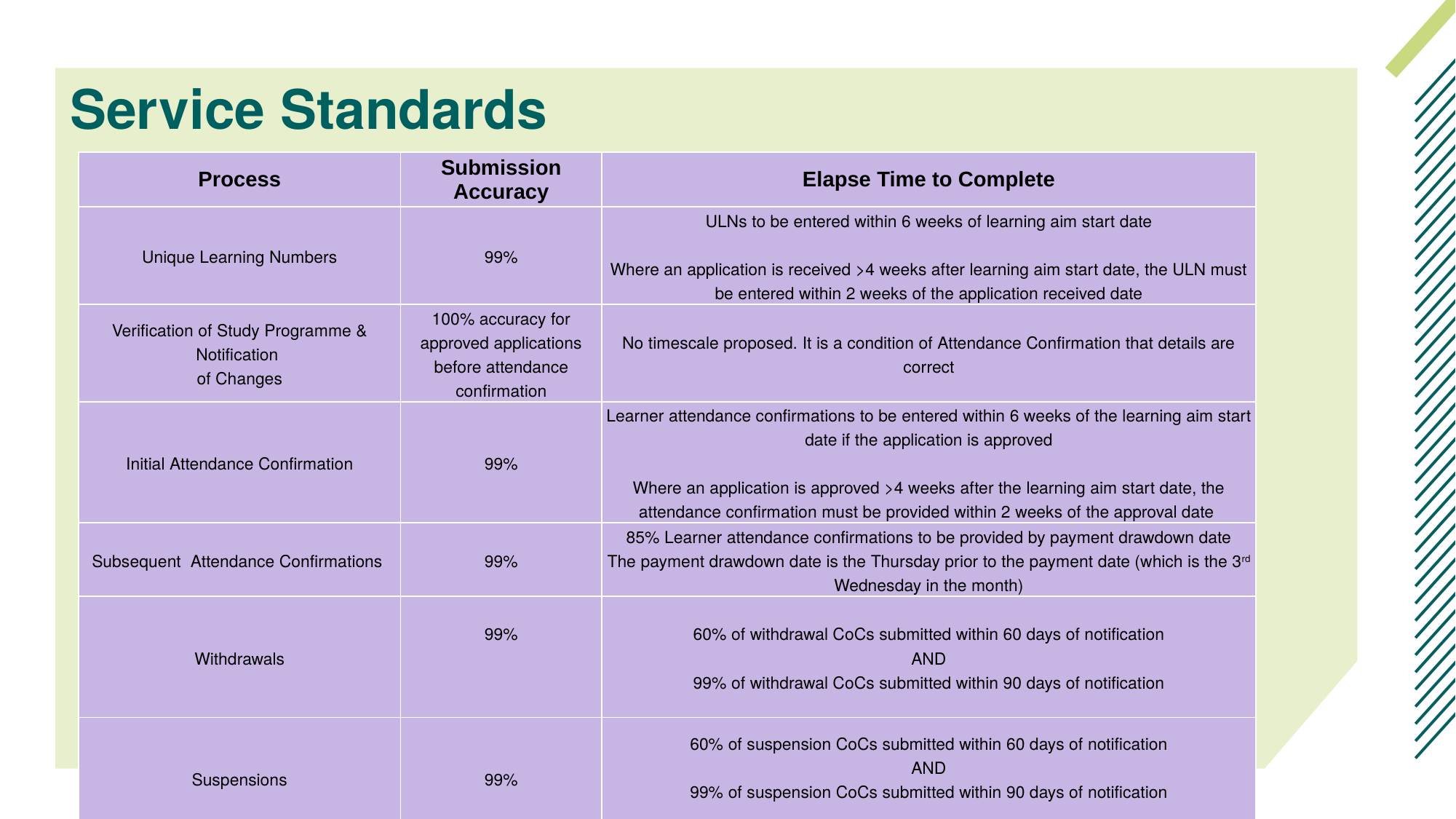

# Service Standards
| Process | Submission Accuracy | Elapse Time to Complete |
| --- | --- | --- |
| Unique Learning Numbers | 99% | ULNs to be entered within 6 weeks of learning aim start date Where an application is received >4 weeks after learning aim start date, the ULN must be entered within 2 weeks of the application received date |
| Verification of Study Programme & Notification of Changes | 100% accuracy for approved applications before attendance confirmation | No timescale proposed. It is a condition of Attendance Confirmation that details are correct |
| Initial Attendance Confirmation | 99% | Learner attendance confirmations to be entered within 6 weeks of the learning aim start date if the application is approved Where an application is approved >4 weeks after the learning aim start date, the attendance confirmation must be provided within 2 weeks of the approval date |
| Subsequent Attendance Confirmations | 99% | 85% Learner attendance confirmations to be provided by payment drawdown date The payment drawdown date is the Thursday prior to the payment date (which is the 3rd Wednesday in the month) |
| Withdrawals | 99% | 60% of withdrawal CoCs submitted within 60 days of notification AND 99% of withdrawal CoCs submitted within 90 days of notification |
| Suspensions | 99% | 60% of suspension CoCs submitted within 60 days of notification AND 99% of suspension CoCs submitted within 90 days of notification |